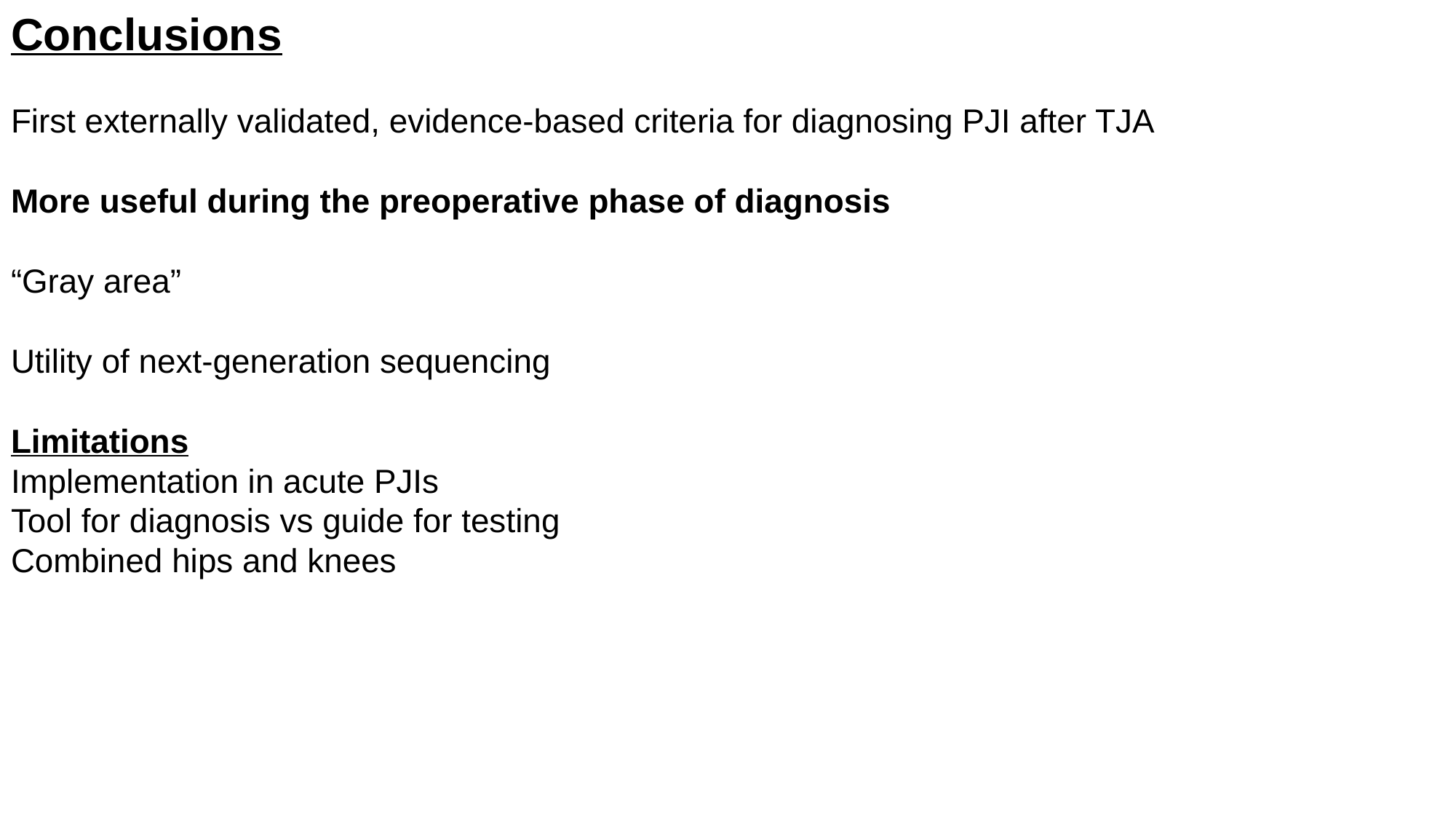

# Conclusions First externally validated, evidence-based criteria for diagnosing PJI after TJA More useful during the preoperative phase of diagnosis “Gray area” Utility of next-generation sequencing Limitations Implementation in acute PJIs Tool for diagnosis vs guide for testing Combined hips and knees